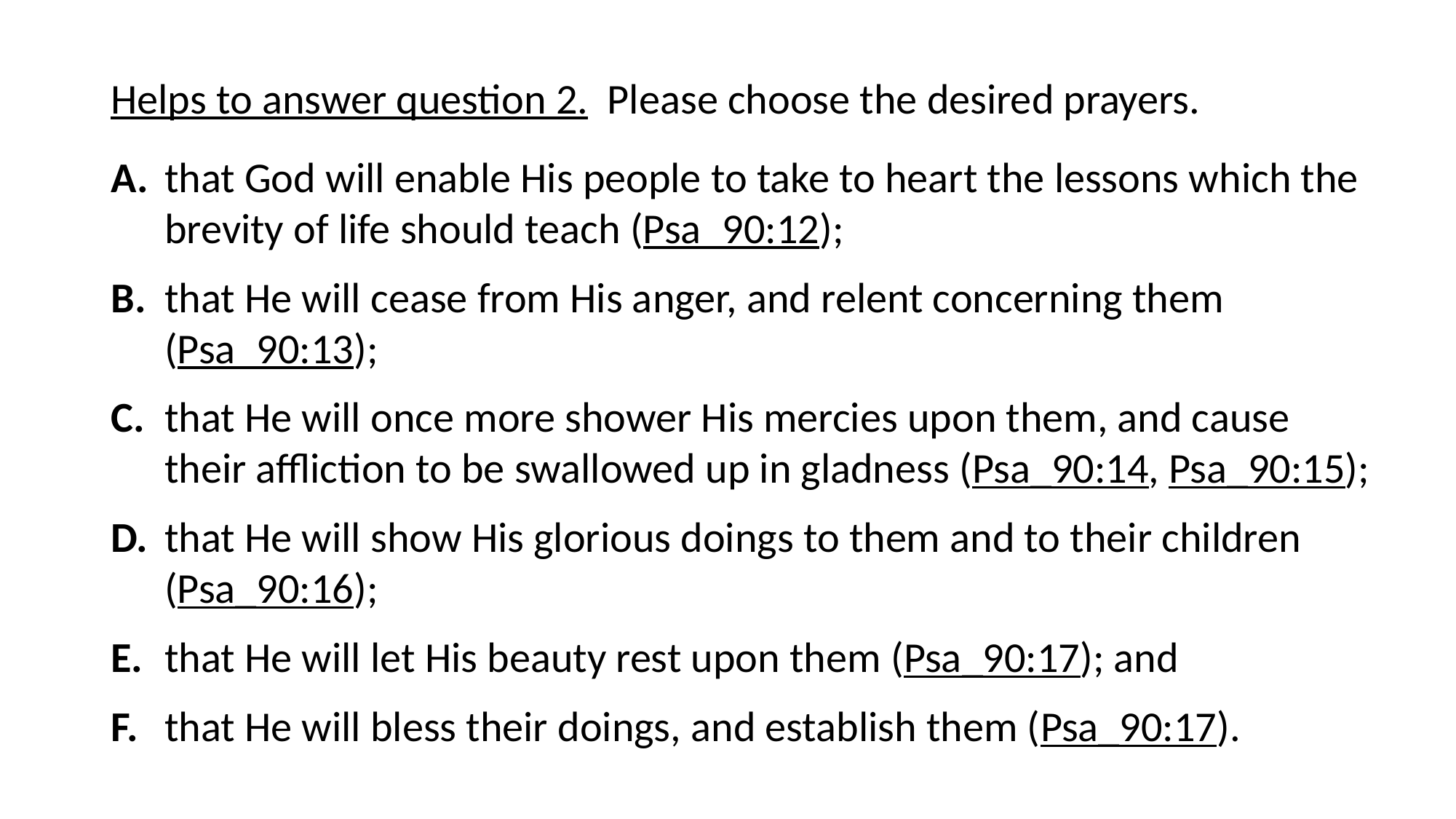

Helps to answer question 2.  Please choose the desired prayers.
A. 	that God will enable His people to take to heart the lessons which the brevity of life should teach (Psa_90:12);
B. 	that He will cease from His anger, and relent concerning them (Psa_90:13);
C. 	that He will once more shower His mercies upon them, and cause their affliction to be swallowed up in gladness (Psa_90:14, Psa_90:15);
D. 	that He will show His glorious doings to them and to their children (Psa_90:16);
E. 	that He will let His beauty rest upon them (Psa_90:17); and
F. 	that He will bless their doings, and establish them (Psa_90:17).